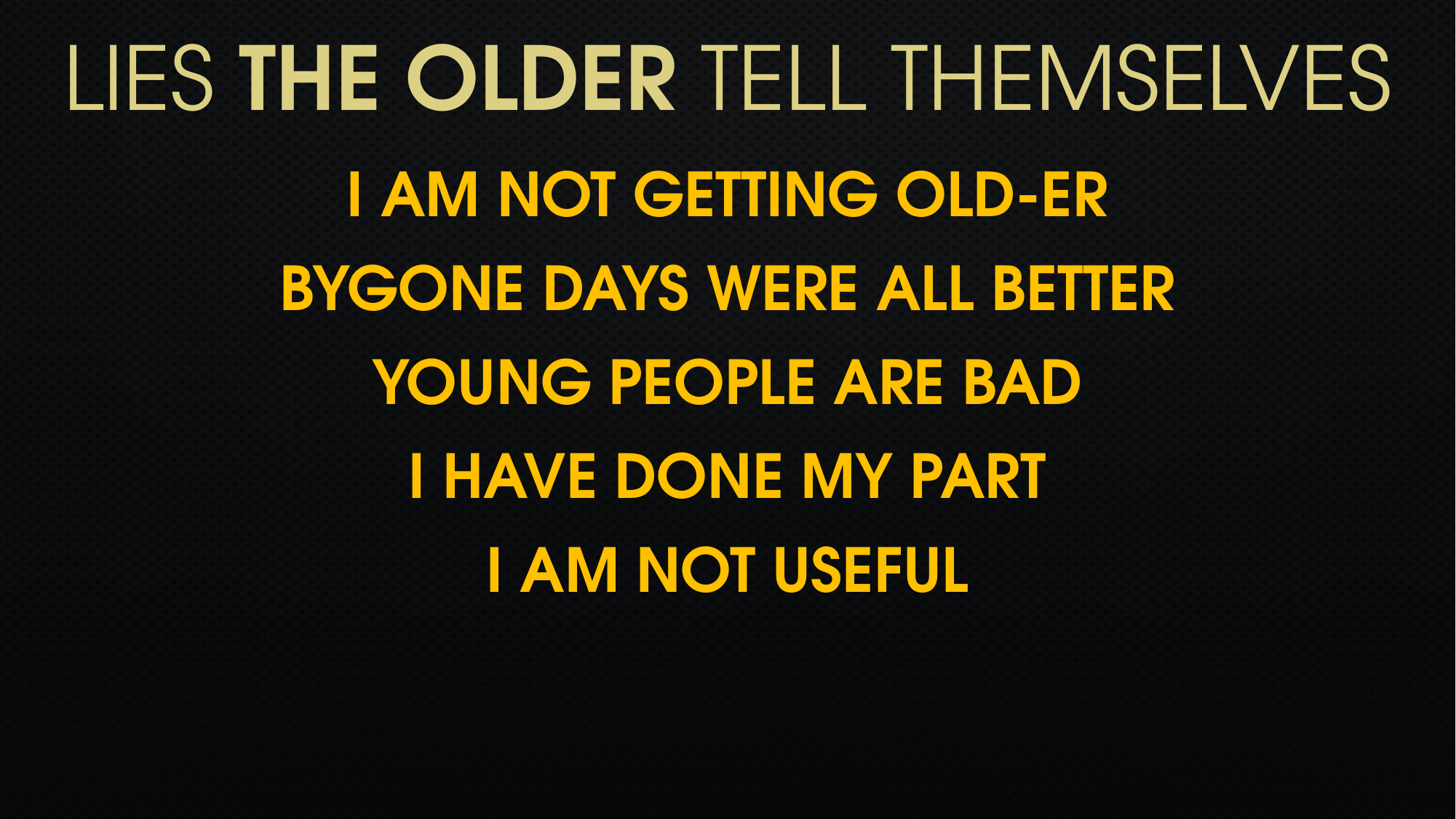

# Lies The OLDER tell themselves
I Am Not Getting Old-er
Bygone Days Were All Better
Young People Are Bad
I Have Done My Part
I Am Not Useful